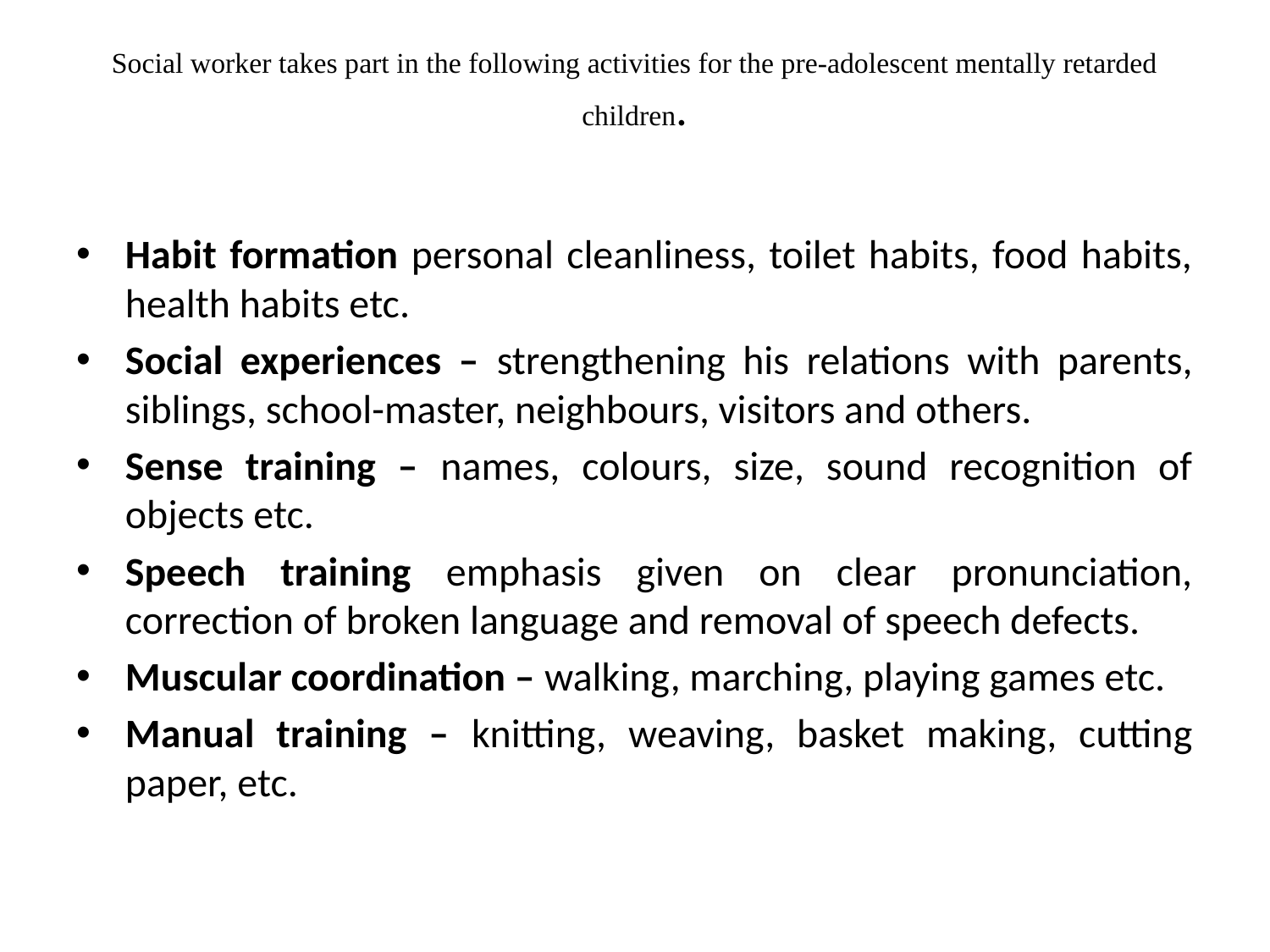

# Social worker takes part in the following activities for the pre-adolescent mentally retarded children.
Habit formation personal cleanliness, toilet habits, food habits, health habits etc.
Social experiences – strengthening his relations with parents, siblings, school-master, neighbours, visitors and others.
Sense training – names, colours, size, sound recognition of objects etc.
Speech training emphasis given on clear pronunciation, correction of broken language and removal of speech defects.
Muscular coordination – walking, marching, playing games etc.
Manual training – knitting, weaving, basket making, cutting paper, etc.